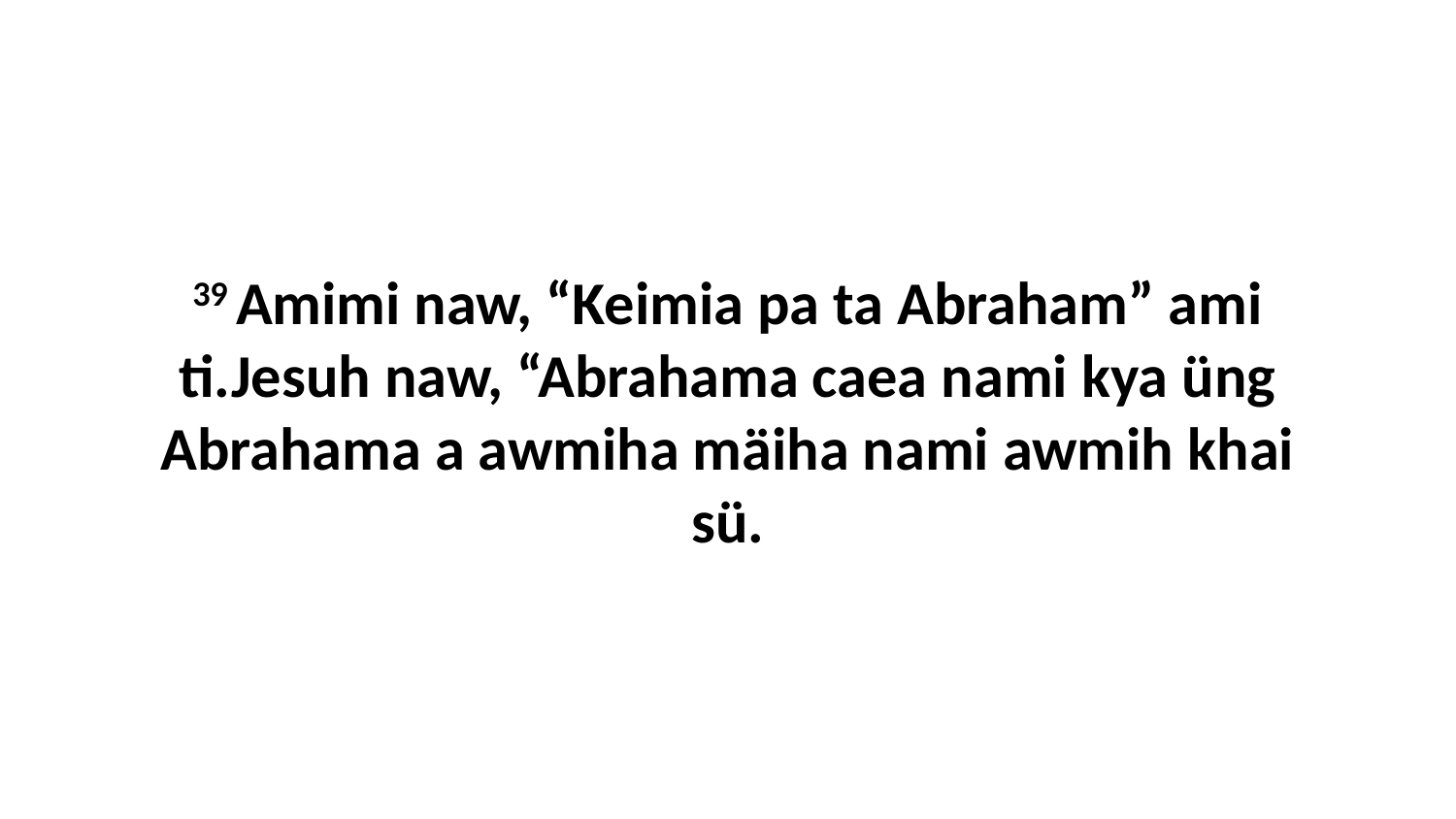

39 Amimi naw, “Keimia pa ta Abraham” ami ti.Jesuh naw, “Abrahama caea nami kya üng Abrahama a awmiha mäiha nami awmih khai sü.